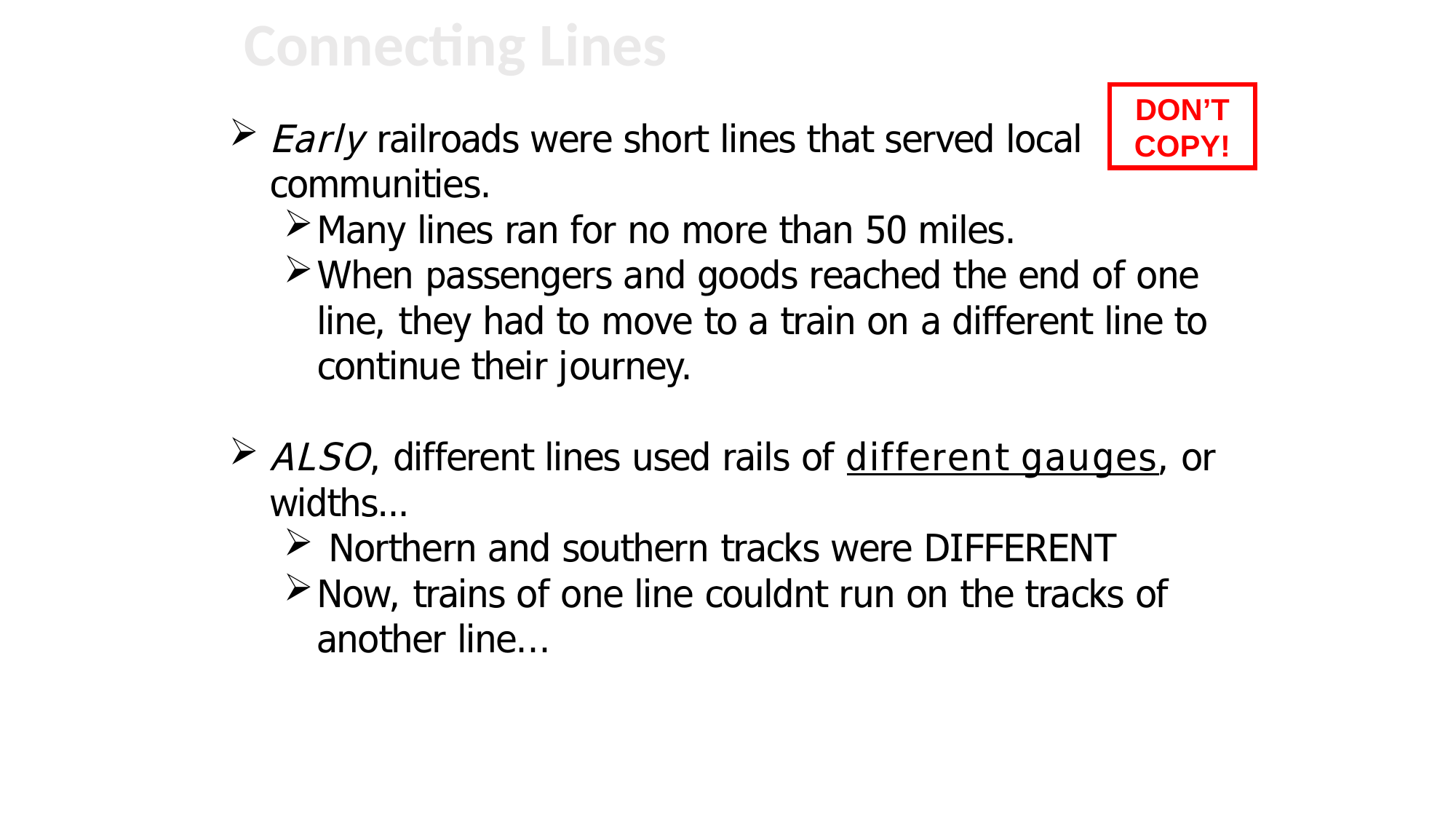

Connecting Lines
DON’T COPY!
Early railroads were short lines that served local communities.
Many lines ran for no more than 50 miles.
When passengers and goods reached the end of one line, they had to move to a train on a different line to continue their journey.

ALSO, different lines used rails of different gauges, or widths…
 Northern and southern tracks were DIFFERENT
Now, trains of one line couldnt run on the tracks of another line...